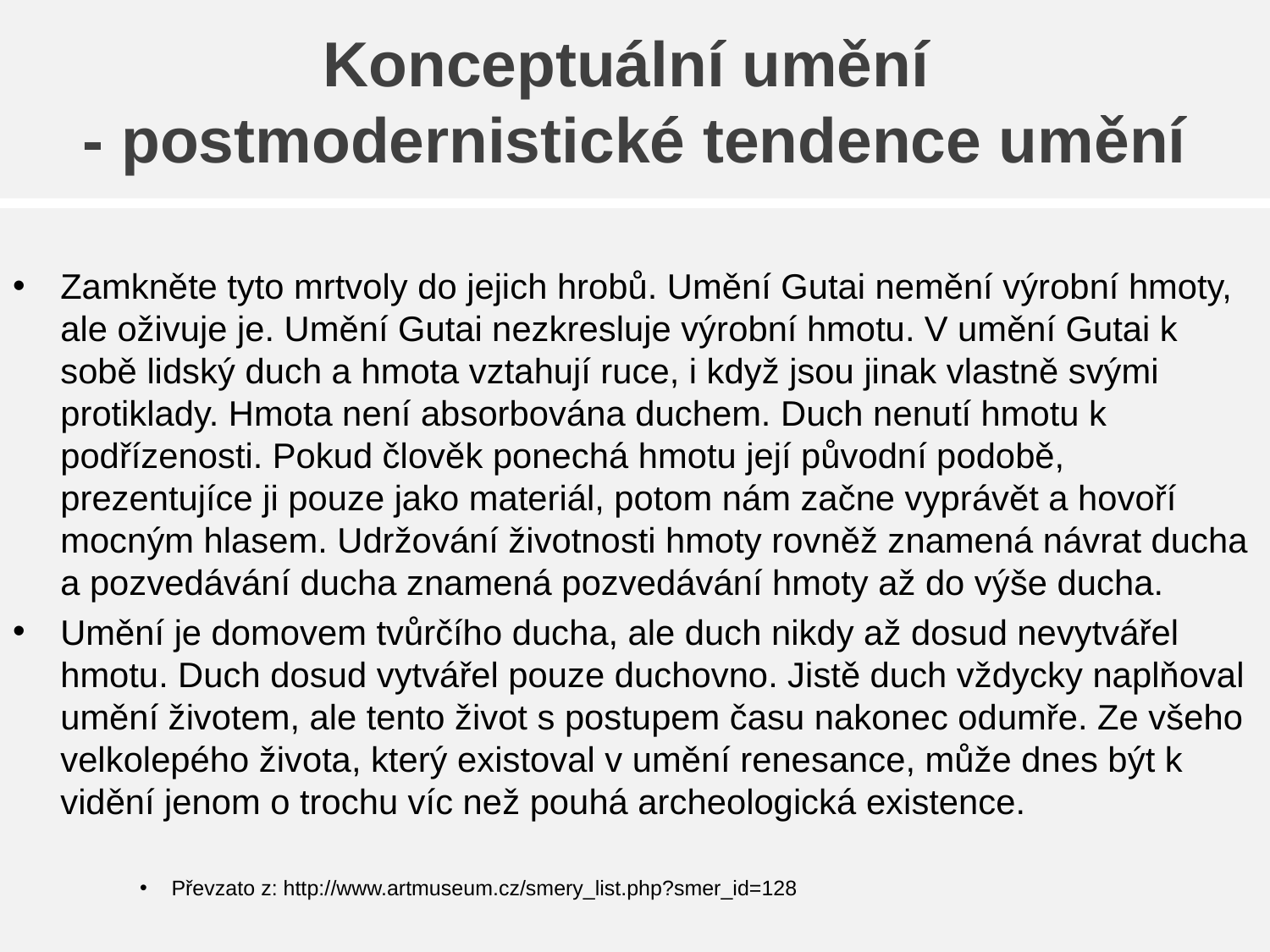

# Konceptuální umění - postmodernistické tendence umění

Zamkněte tyto mrtvoly do jejich hrobů. Umění Gutai nemění výrobní hmoty, ale oživuje je. Umění Gutai nezkresluje výrobní hmotu. V umění Gutai k sobě lidský duch a hmota vztahují ruce, i když jsou jinak vlastně svými protiklady. Hmota není absorbována duchem. Duch nenutí hmotu k podřízenosti. Pokud člověk ponechá hmotu její původní podobě, prezentujíce ji pouze jako materiál, potom nám začne vyprávět a hovoří mocným hlasem. Udržování životnosti hmoty rovněž znamená návrat ducha a pozvedávání ducha znamená pozvedávání hmoty až do výše ducha.
Umění je domovem tvůrčího ducha, ale duch nikdy až dosud nevytvářel hmotu. Duch dosud vytvářel pouze duchovno. Jistě duch vždycky naplňoval umění životem, ale tento život s postupem času nakonec odumře. Ze všeho velkolepého života, který existoval v umění renesance, může dnes být k vidění jenom o trochu víc než pouhá archeologická existence.

Převzato z: http://www.artmuseum.cz/smery_list.php?smer_id=128